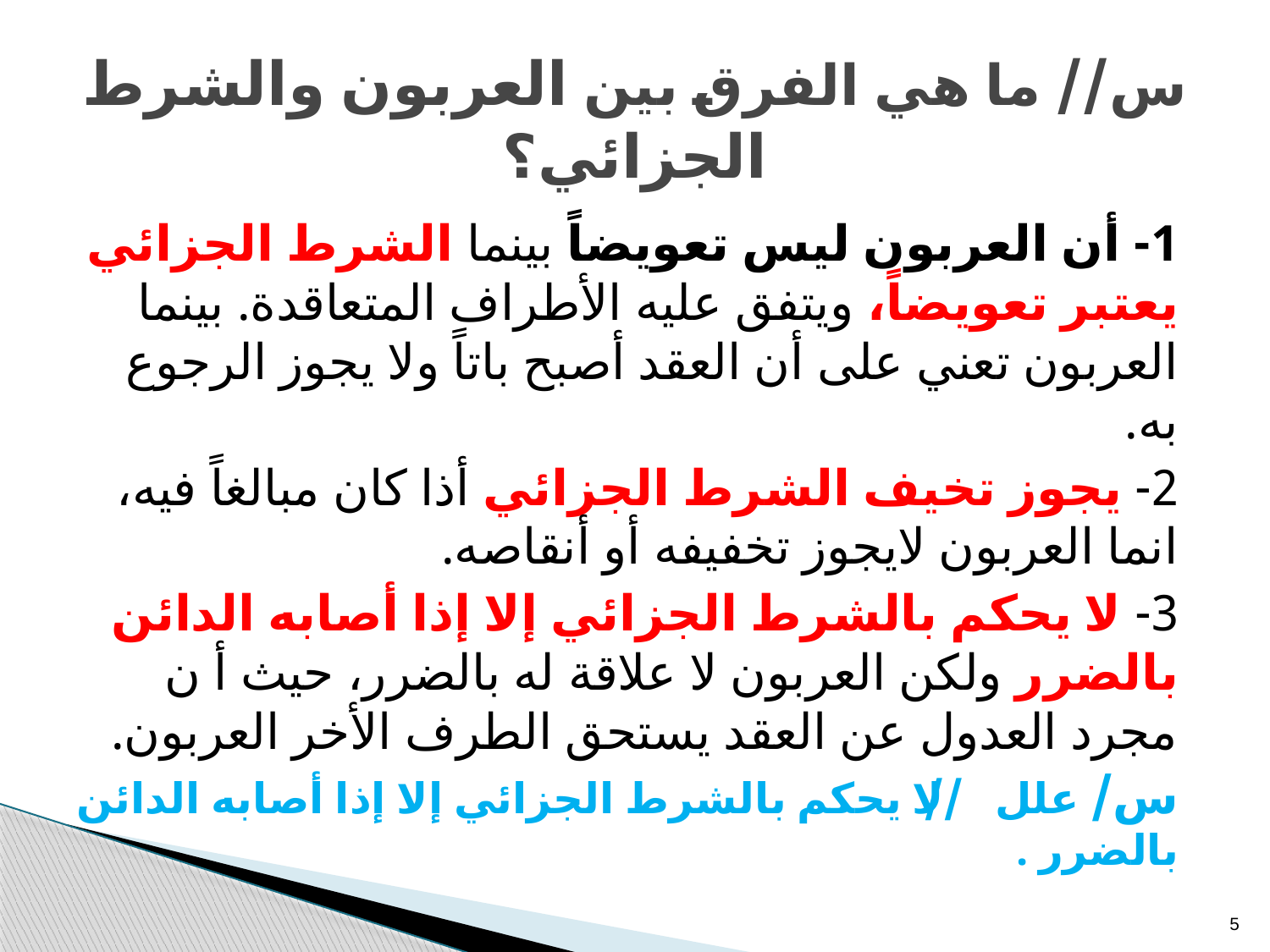

# س// ما هي الفرق بين العربون والشرط الجزائي؟
1- أن العربون ليس تعويضاً بينما الشرط الجزائي يعتبر تعويضاً، ويتفق عليه الأطراف المتعاقدة. بينما العربون تعني على أن العقد أصبح باتاً ولا يجوز الرجوع به.
2- يجوز تخيف الشرط الجزائي أذا كان مبالغاً فيه، انما العربون لايجوز تخفيفه أو أنقاصه.
3- لا يحكم بالشرط الجزائي إلا إذا أصابه الدائن بالضرر ولكن العربون لا علاقة له بالضرر، حيث أ ن مجرد العدول عن العقد يستحق الطرف الأخر العربون.
س/ علل// لا يحكم بالشرط الجزائي إلا إذا أصابه الدائن بالضرر .

5